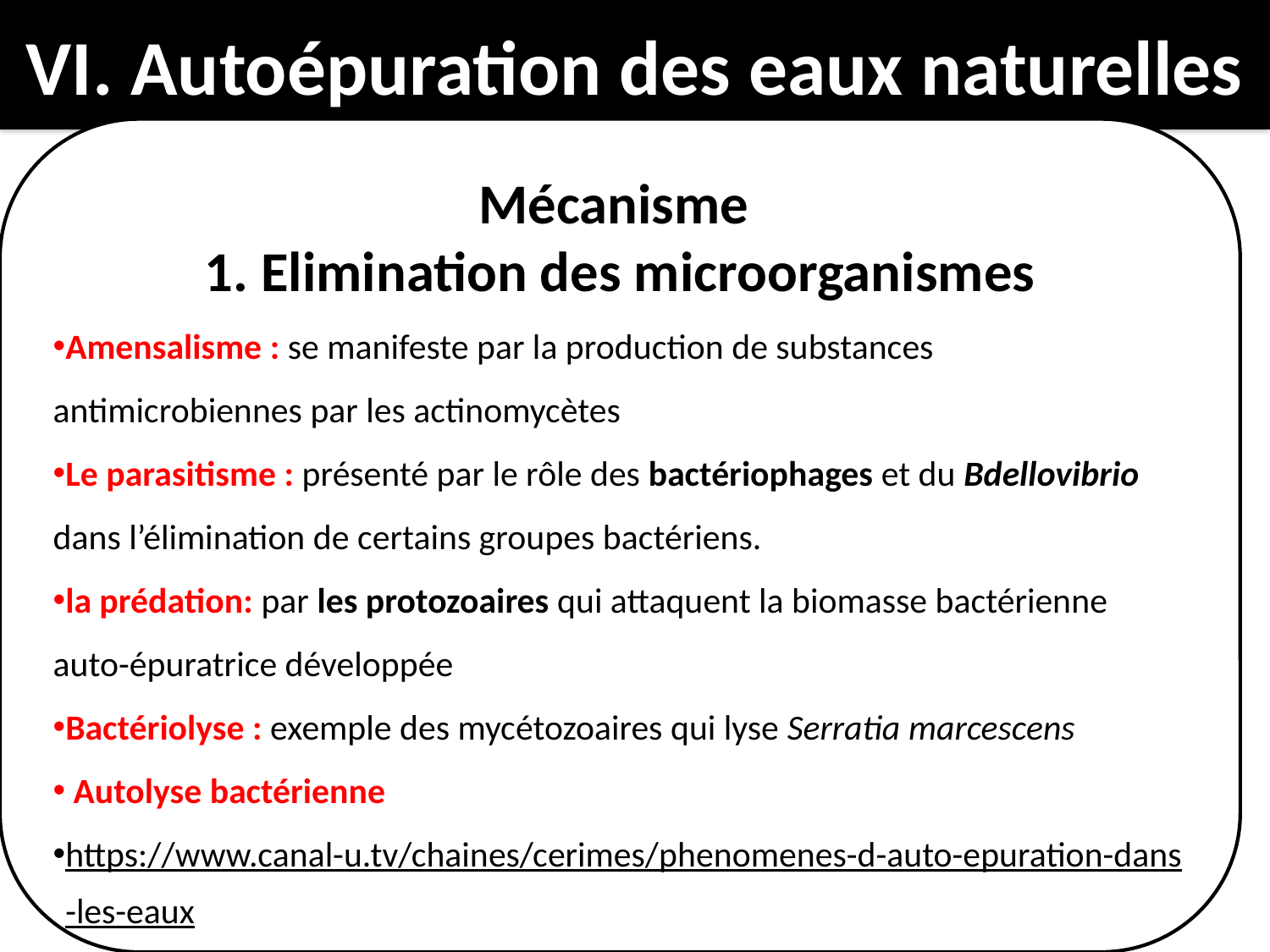

VI. Autoépuration des eaux naturelles
Succession de micro-organismes au cours du processus d'auto-épuration

Mécanisme
1. Elimination des microorganismes
Amensalisme : se manifeste par la production de substances antimicrobiennes par les actinomycètes
Le parasitisme : présenté par le rôle des bactériophages et du Bdellovibrio dans l’élimination de certains groupes bactériens.
la prédation: par les protozoaires qui attaquent la biomasse bactérienne auto-épuratrice développée
Bactériolyse : exemple des mycétozoaires qui lyse Serratia marcescens
 Autolyse bactérienne
https://www.canal-u.tv/chaines/cerimes/phenomenes-d-auto-epuration-dans-les-eaux